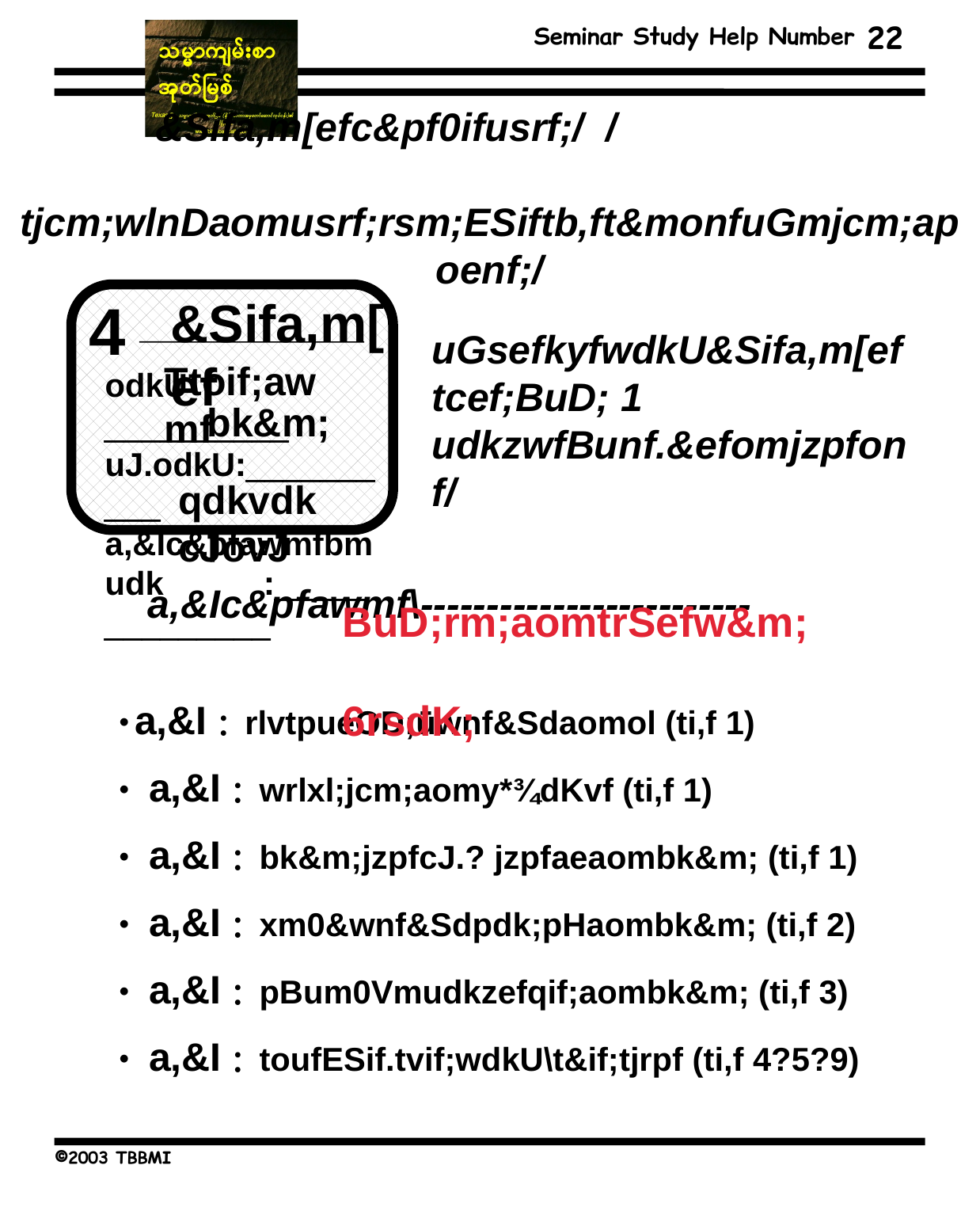

22
        &Sifa,m[efc&pf0ifusrf;/  /                        tjcm;wlnDaomusrf;rsm;ESiftb,ft&monfuGmjcm;apoenf;/
4

&Sifa,m[ef

Ttoif;awmf
odkU __________         uJ.odkU:__________      a,&Ic&pfawmfbmudk           :______________
bk&m;
qdkvdkcJovJ
uGsefkyfwdkU&Sifa,m[eftcef;BuD; 1 udkzwfBunf.&efomjzpfonf/

BuD;rm;aomtrSefw&m; 6rsdK;
a,&Ic&pfawmf\-------------------------
•a,&I : rlvtpueOD;üwnf&Sdaomol (ti,f 1)
• a,&I : wrlxl;jcm;aomy*¾dKvf (ti,f 1)
• a,&I : bk&m;jzpfcJ.? jzpfaeaombk&m; (ti,f 1)
• a,&I : xm0&wnf&Sdpdk;pHaombk&m; (ti,f 2)
• a,&I : pBum0Vmudkzefqif;aombk&m; (ti,f 3)
• a,&I : toufESif.tvif;wdkU\t&if;tjrpf (ti,f 4?5?9)